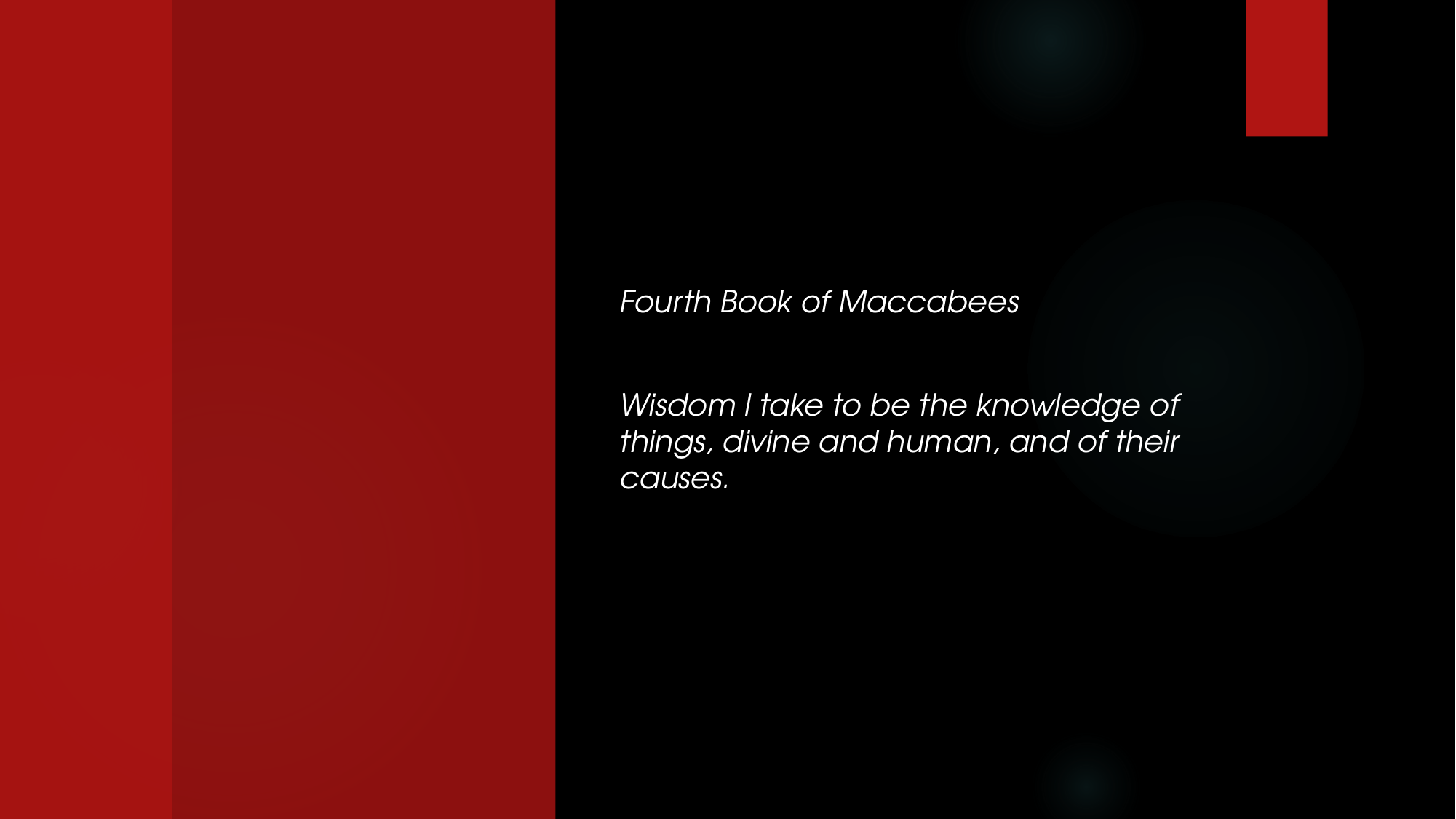

Fourth Book of Maccabees

Wisdom I take to be the knowledge of things, divine and human, and of their causes.